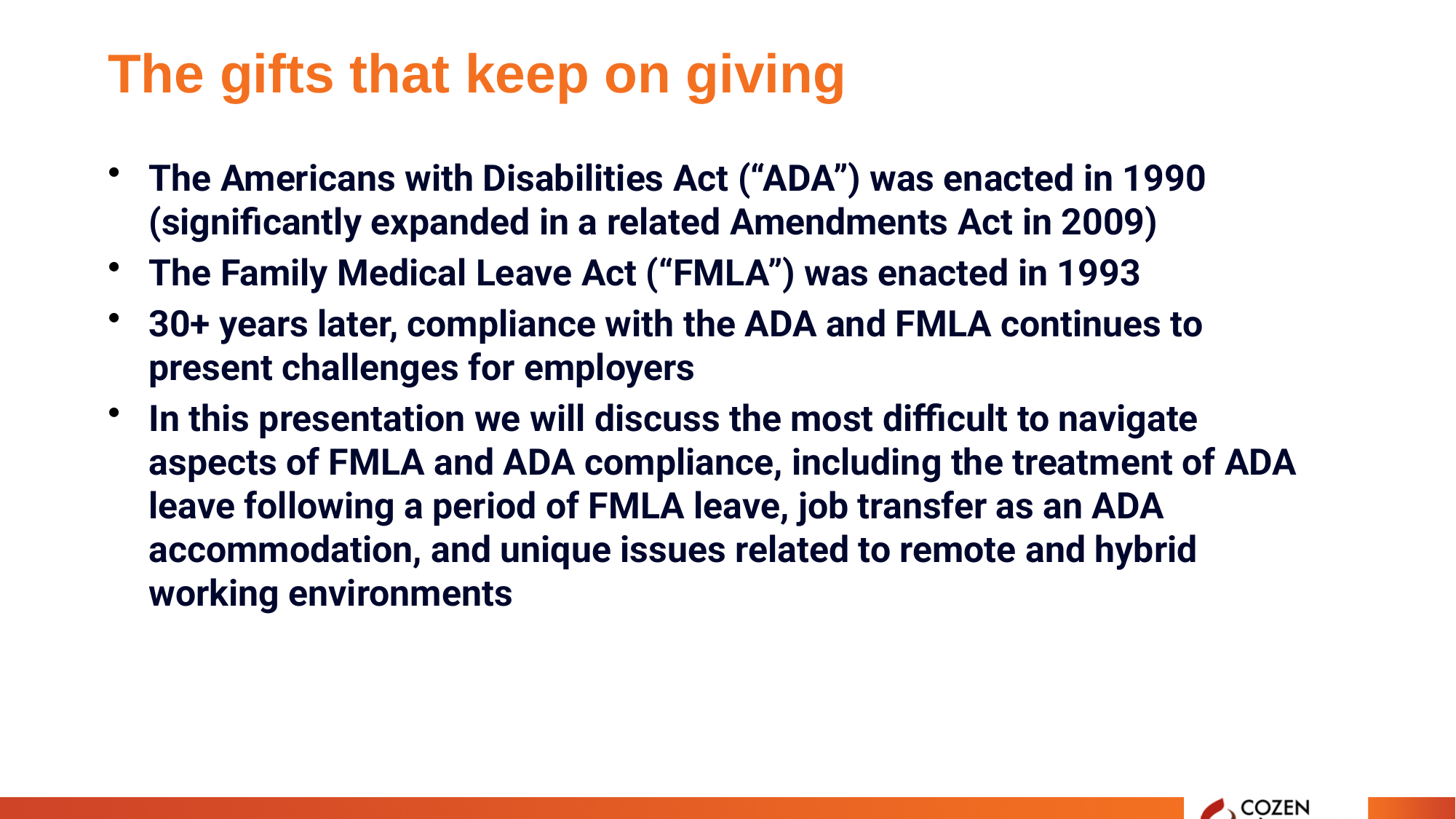

# The gifts that keep on giving
The Americans with Disabilities Act (“ADA”) was enacted in 1990 (significantly expanded in a related Amendments Act in 2009)
The Family Medical Leave Act (“FMLA”) was enacted in 1993
30+ years later, compliance with the ADA and FMLA continues to present challenges for employers
In this presentation we will discuss the most difficult to navigate aspects of FMLA and ADA compliance, including the treatment of ADA leave following a period of FMLA leave, job transfer as an ADA accommodation, and unique issues related to remote and hybrid working environments